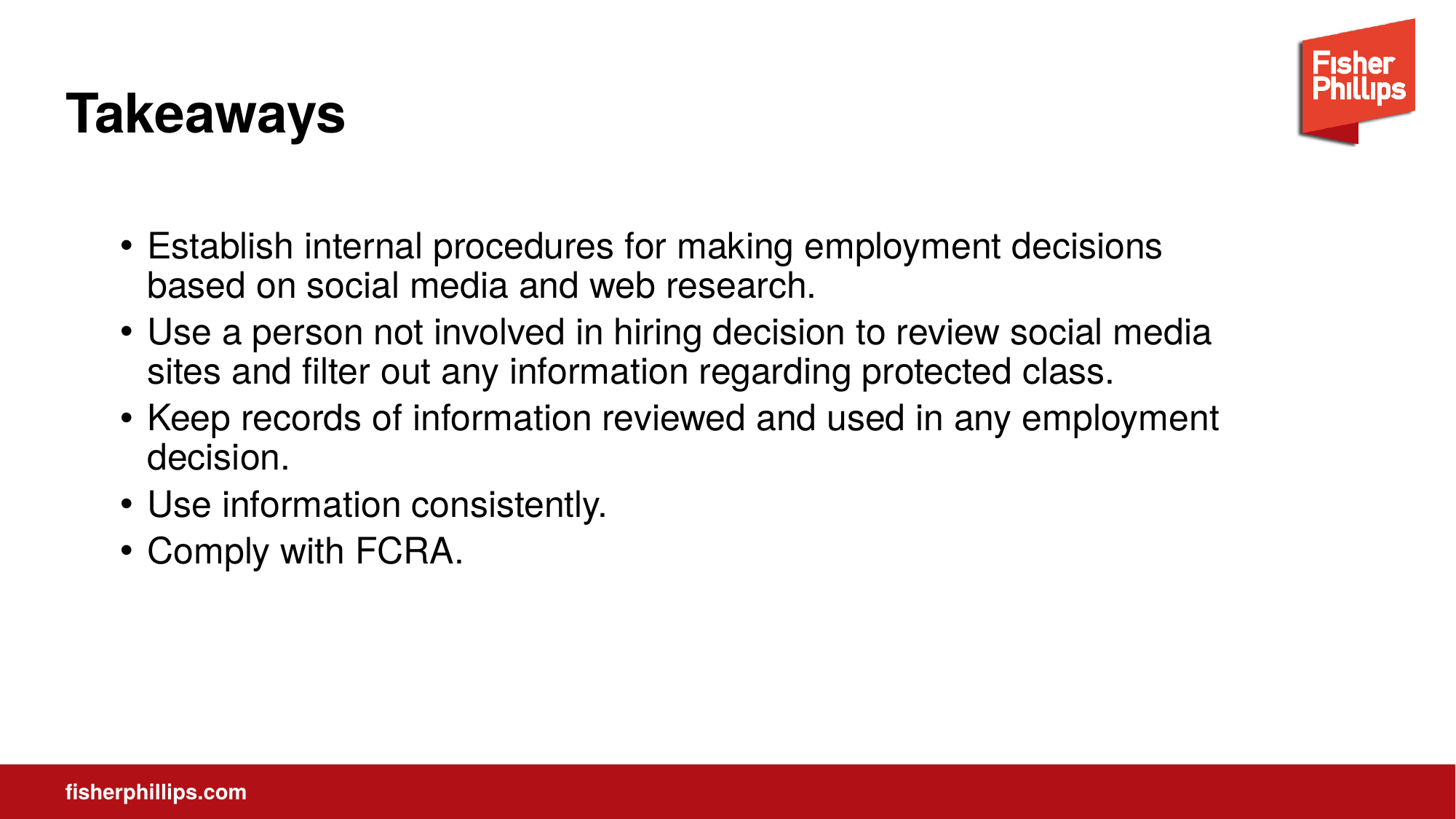

# Takeaways
Establish internal procedures for making employment decisions based on social media and web research.
Use a person not involved in hiring decision to review social media sites and filter out any information regarding protected class.
Keep records of information reviewed and used in any employment decision.
Use information consistently.
Comply with FCRA.